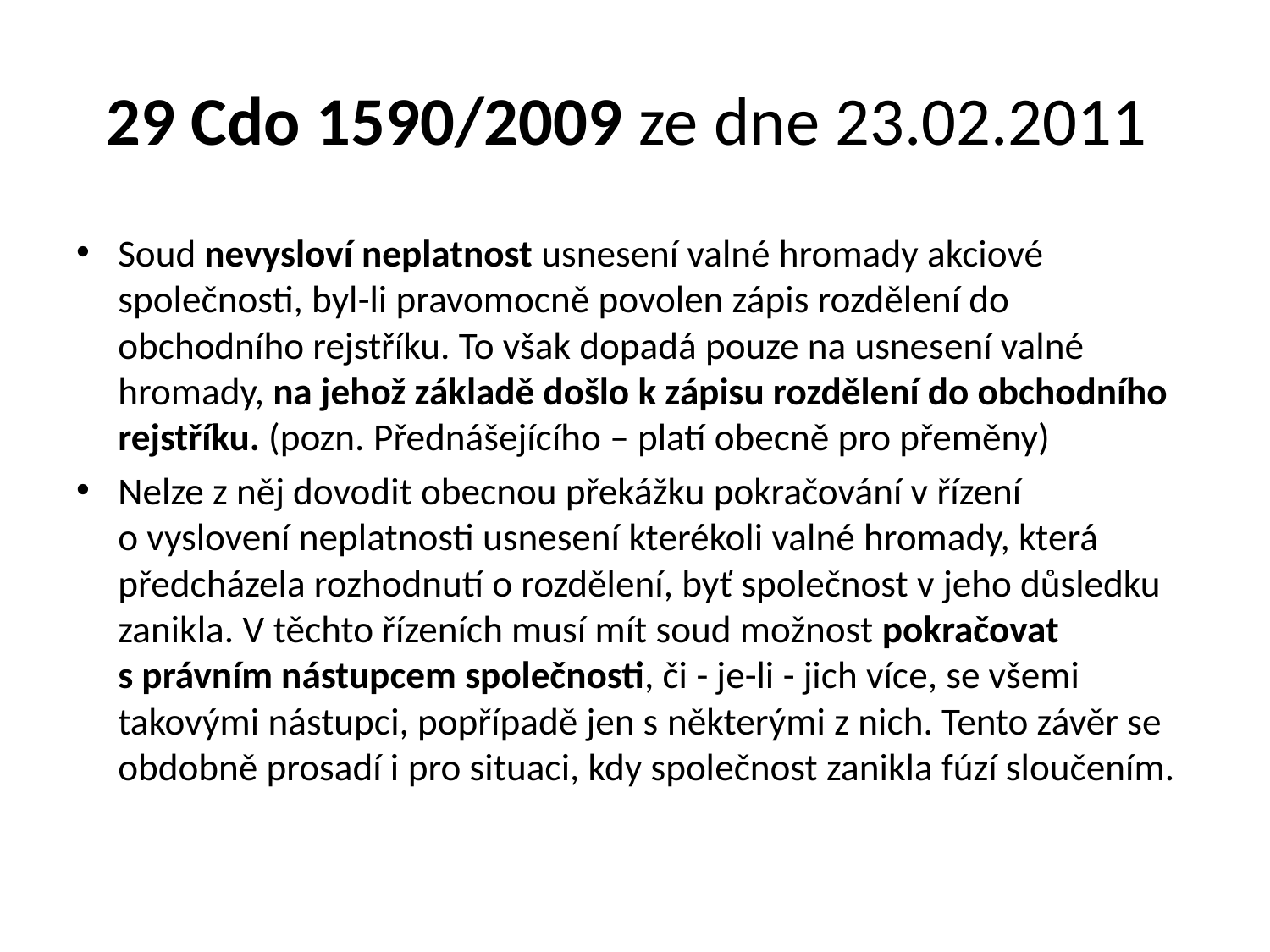

# 29 Cdo 1590/2009 ze dne 23.02.2011
Soud nevysloví neplatnost usnesení valné hromady akciové společnosti, byl-li pravomocně povolen zápis rozdělení do obchodního rejstříku. To však dopadá pouze na usnesení valné hromady, na jehož základě došlo k zápisu rozdělení do obchodního rejstříku. (pozn. Přednášejícího – platí obecně pro přeměny)
Nelze z něj dovodit obecnou překážku pokračování v řízení o vyslovení neplatnosti usnesení kterékoli valné hromady, která předcházela rozhodnutí o rozdělení, byť společnost v jeho důsledku zanikla. V těchto řízeních musí mít soud možnost pokračovat s právním nástupcem společnosti, či - je-li - jich více, se všemi takovými nástupci, popřípadě jen s některými z nich. Tento závěr se obdobně prosadí i pro situaci, kdy společnost zanikla fúzí sloučením.